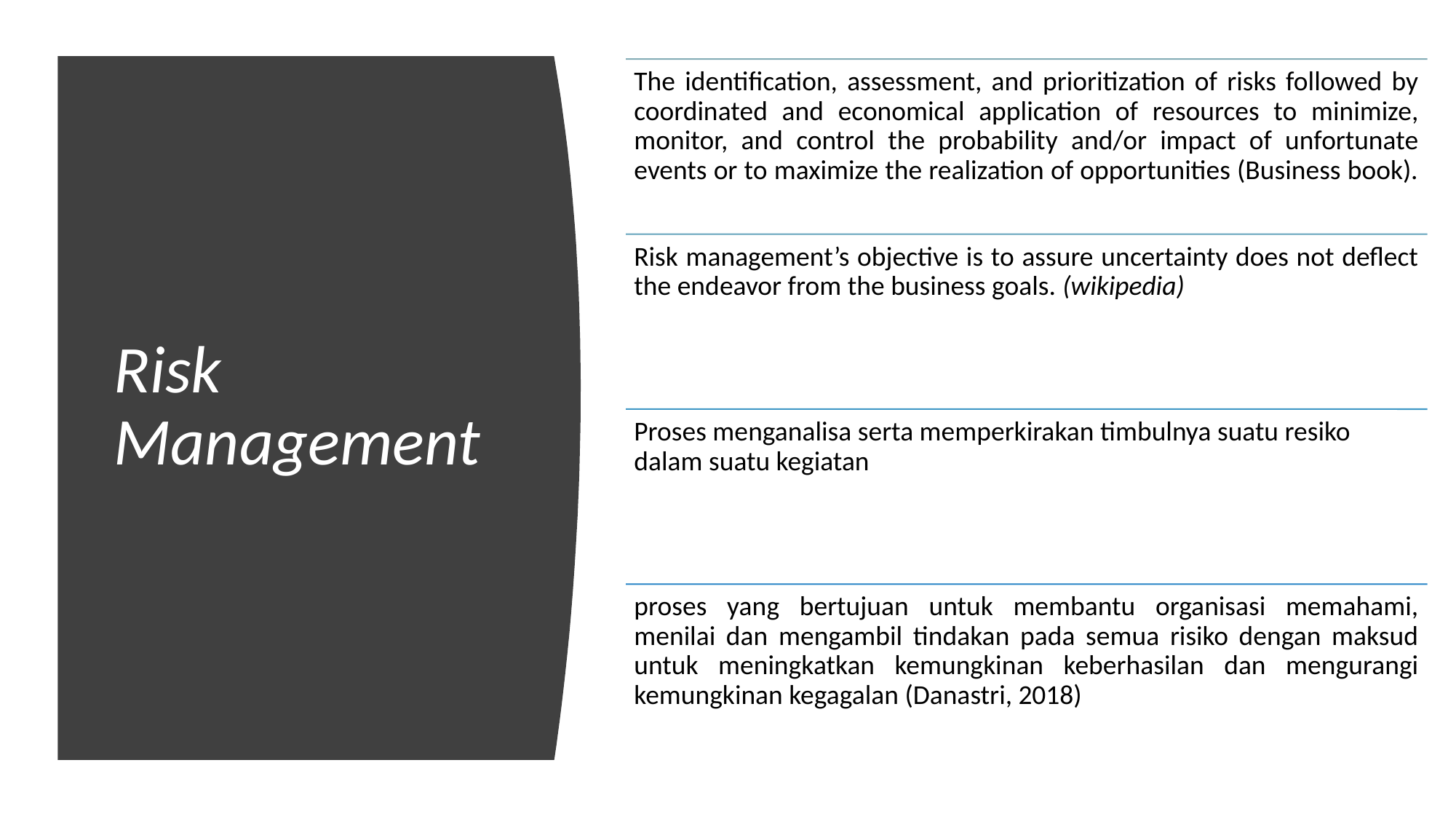

The identification, assessment, and prioritization of risks followed by coordinated and economical application of resources to minimize, monitor, and control the probability and/or impact of unfortunate events or to maximize the realization of opportunities (Business book).
Risk management’s objective is to assure uncertainty does not deflect the endeavor from the business goals. (wikipedia)
Proses menganalisa serta memperkirakan timbulnya suatu resiko dalam suatu kegiatan
proses yang bertujuan untuk membantu organisasi memahami, menilai dan mengambil tindakan pada semua risiko dengan maksud untuk meningkatkan kemungkinan keberhasilan dan mengurangi kemungkinan kegagalan (Danastri, 2018)
# Risk Management